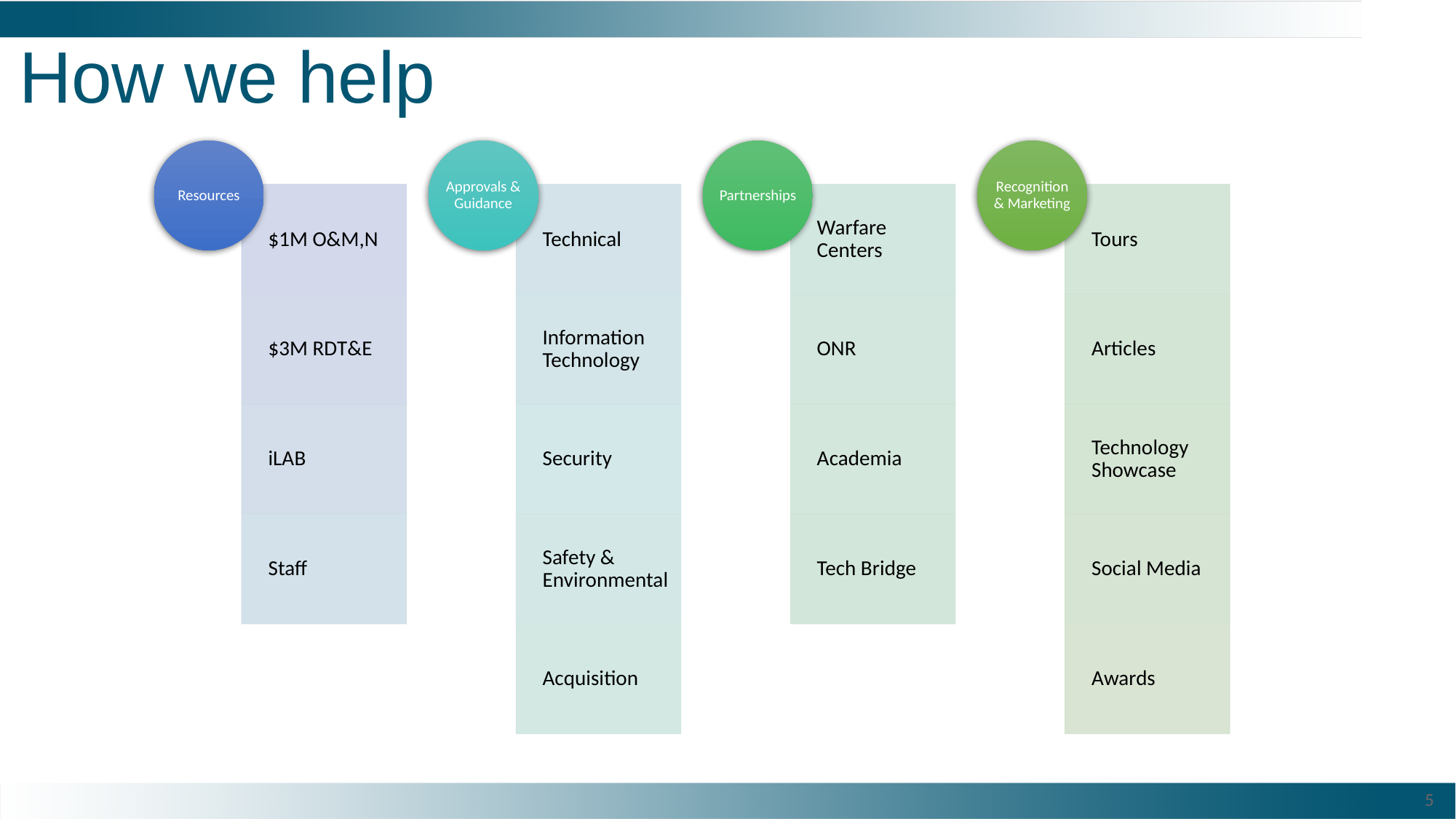

# How we help
$1M O&M,N
$3M RDT&E
iLAB
Staff
Resources
Technical
Information Technology
Security
Safety & Environmental
Acquisition
Approvals & Guidance
Warfare Centers
ONR
Academia
Tech Bridge
Partnerships
Tours
Articles
Technology Showcase
Social Media
Awards
Recognition & Marketing
5